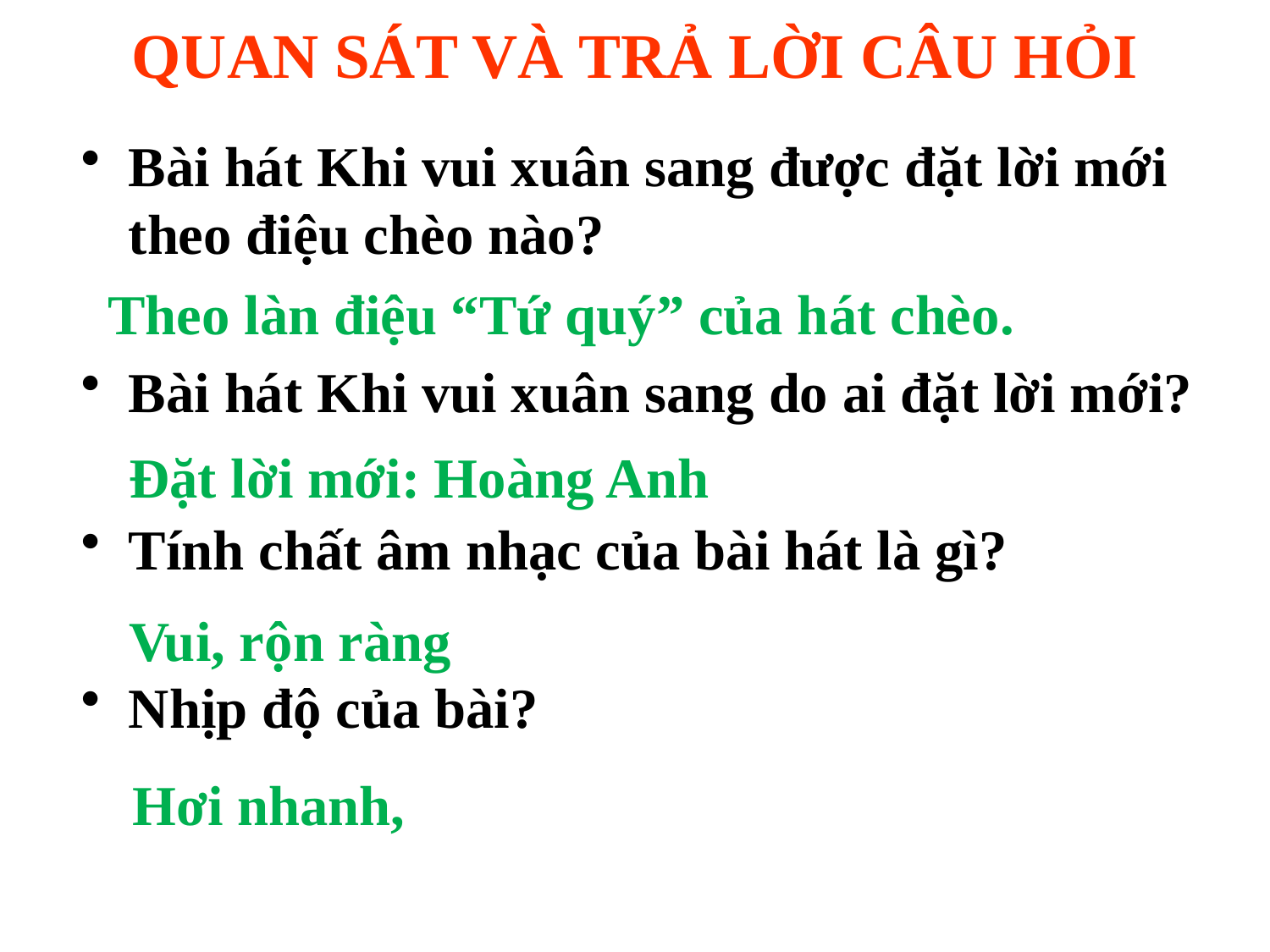

# QUAN SÁT VÀ TRẢ LỜI CÂU HỎI
Bài hát Khi vui xuân sang được đặt lời mới theo điệu chèo nào?

Bài hát Khi vui xuân sang do ai đặt lời mới?

Tính chất âm nhạc của bài hát là gì?

Nhịp độ của bài?

Theo làn điệu “Tứ quý” của hát chèo.
Đặt lời mới: Hoàng Anh
Vui, rộn ràng
Hơi nhanh,